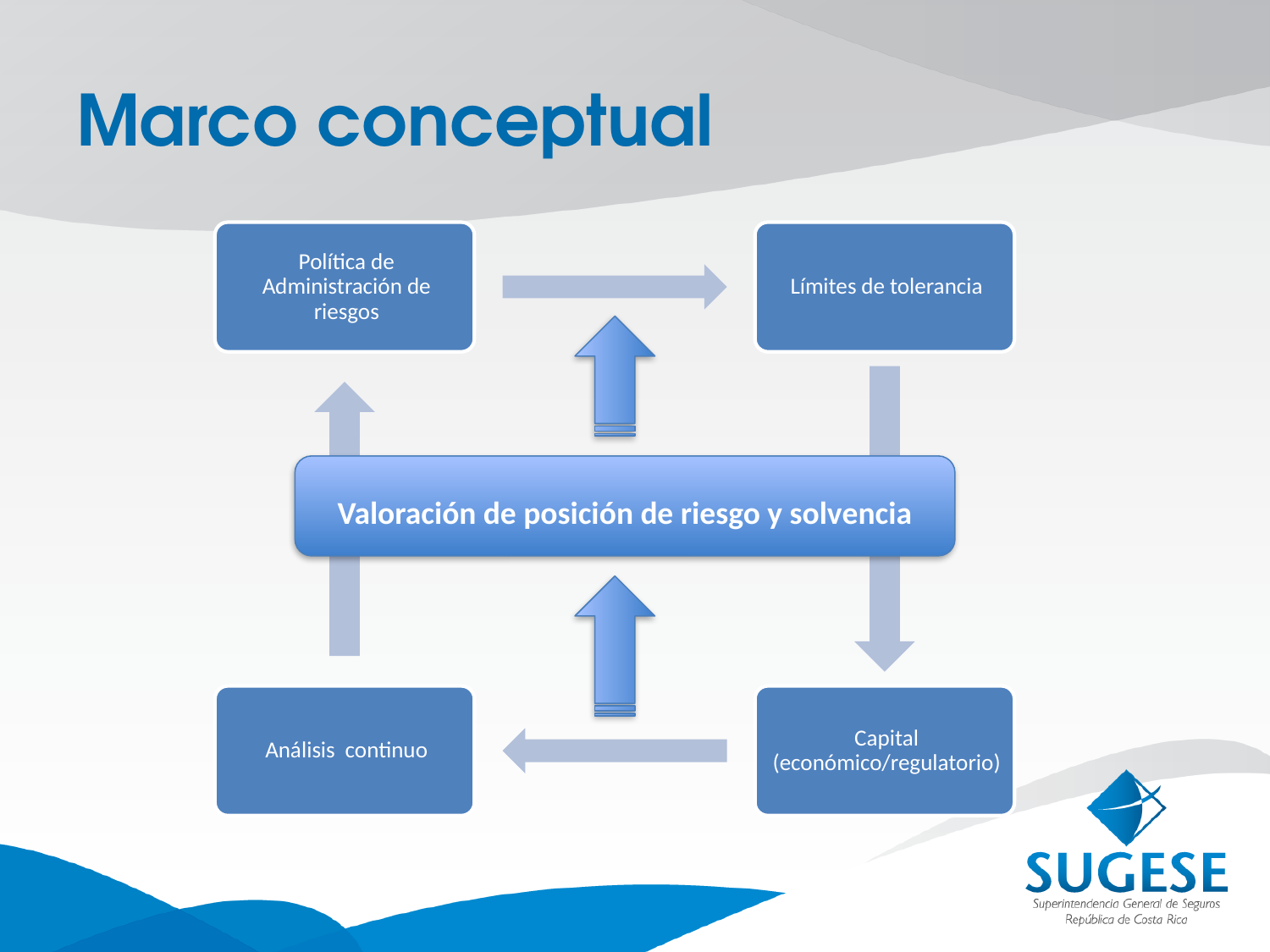

# Marco conceptual
Límites de tolerancia

Capital (económico/regulatorio)

Análisis  continuo

Política de Administración de riesgos

Valoración de posición de riesgo y solvencia